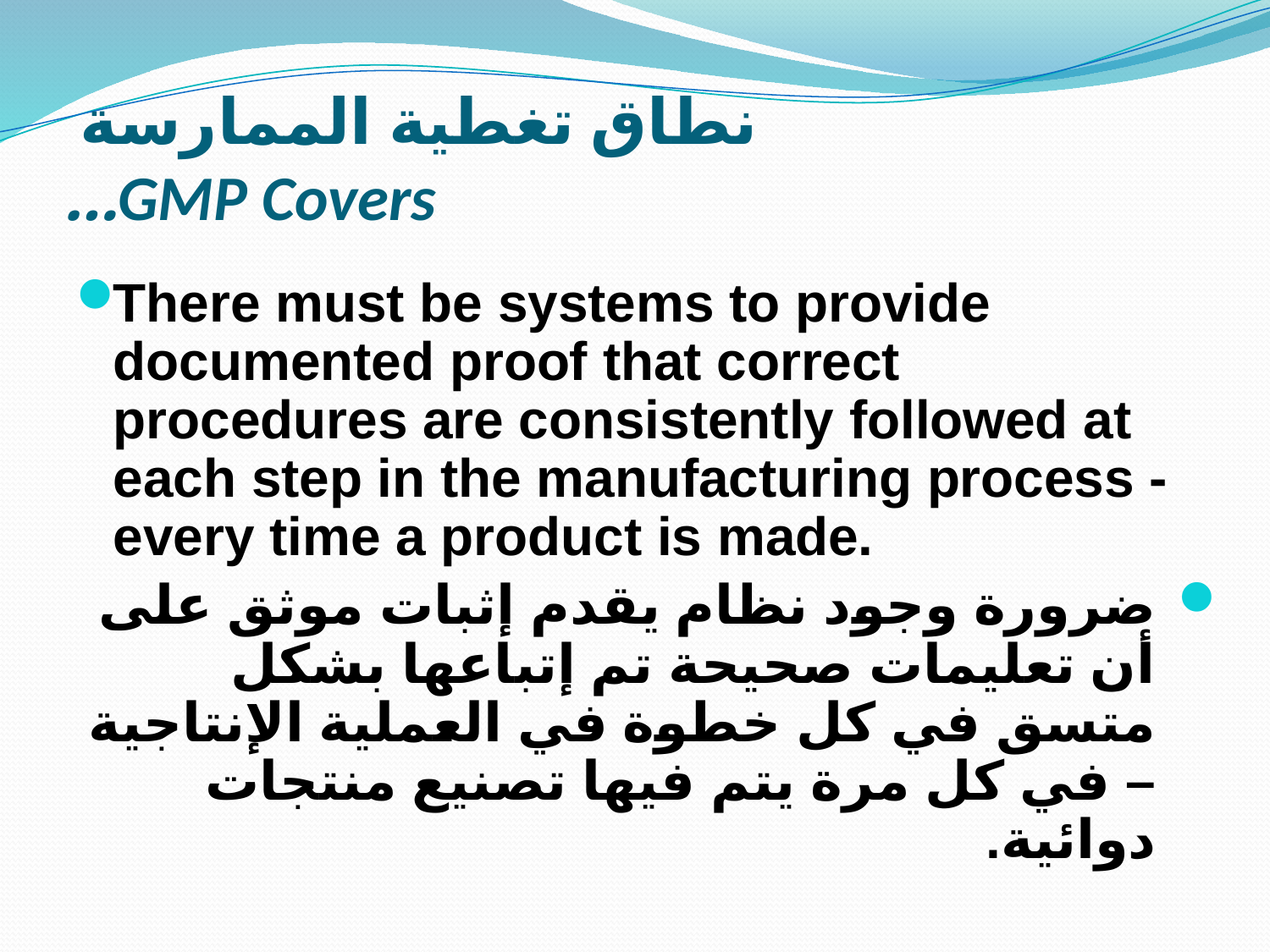

# نطاق تغطية الممارسة GMP Covers…
There must be systems to provide documented proof that correct procedures are consistently followed at each step in the manufacturing process - every time a product is made.
ضرورة وجود نظام يقدم إثبات موثق على أن تعليمات صحيحة تم إتباعها بشكل متسق في كل خطوة في العملية الإنتاجية – في كل مرة يتم فيها تصنيع منتجات دوائية.